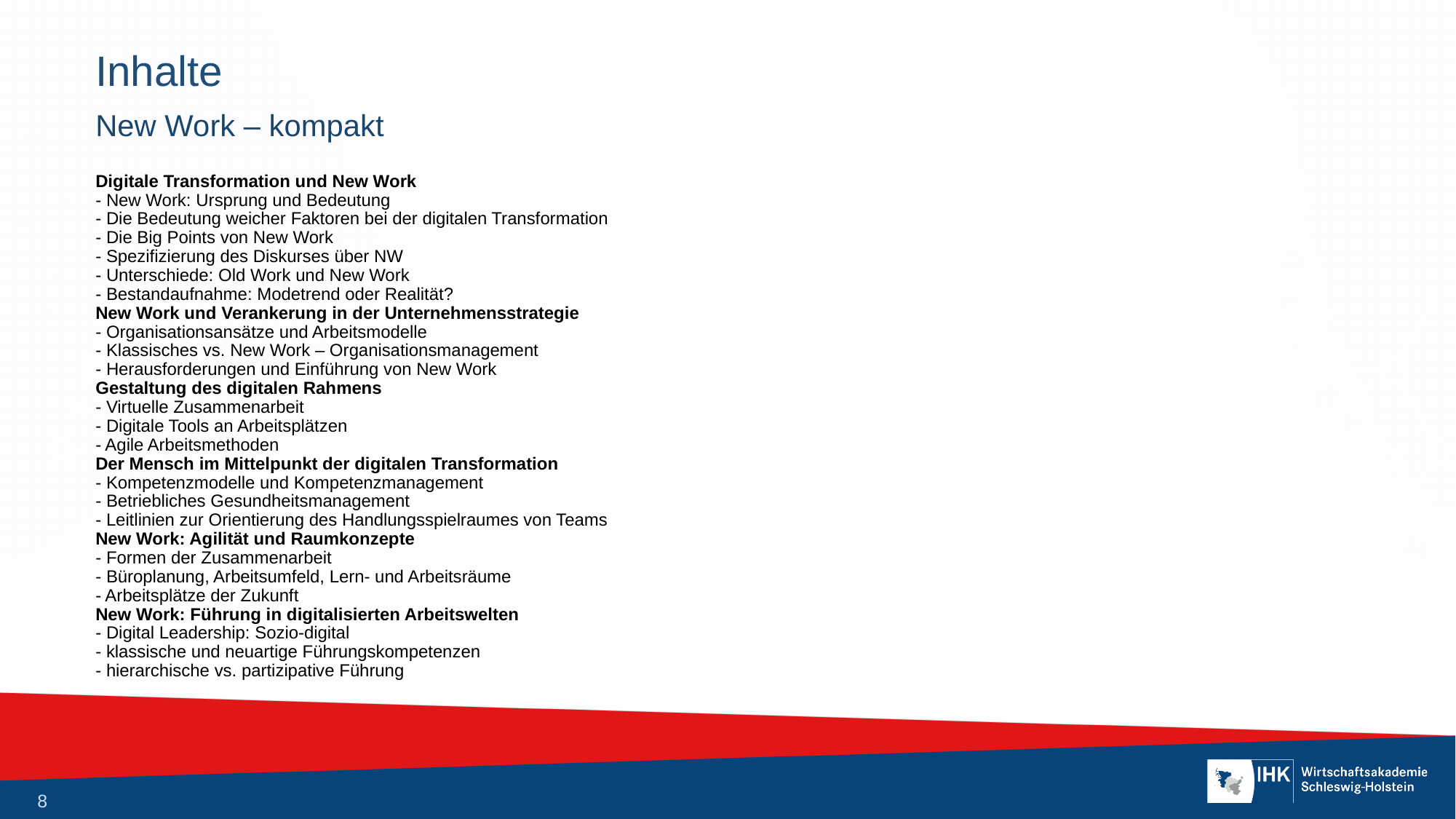

# Inhalte
New Work – kompakt
Digitale Transformation und New Work
- New Work: Ursprung und Bedeutung
- Die Bedeutung weicher Faktoren bei der digitalen Transformation
- Die Big Points von New Work
- Spezifizierung des Diskurses über NW
- Unterschiede: Old Work und New Work
- Bestandaufnahme: Modetrend oder Realität?
New Work und Verankerung in der Unternehmensstrategie
- Organisationsansätze und Arbeitsmodelle
- Klassisches vs. New Work – Organisationsmanagement
- Herausforderungen und Einführung von New Work
Gestaltung des digitalen Rahmens
- Virtuelle Zusammenarbeit
- Digitale Tools an Arbeitsplätzen
- Agile Arbeitsmethoden
Der Mensch im Mittelpunkt der digitalen Transformation
- Kompetenzmodelle und Kompetenzmanagement
- Betriebliches Gesundheitsmanagement
- Leitlinien zur Orientierung des Handlungsspielraumes von Teams
New Work: Agilität und Raumkonzepte
- Formen der Zusammenarbeit
- Büroplanung, Arbeitsumfeld, Lern- und Arbeitsräume
- Arbeitsplätze der Zukunft
New Work: Führung in digitalisierten Arbeitswelten
- Digital Leadership: Sozio-digital
- klassische und neuartige Führungskompetenzen
- hierarchische vs. partizipative Führung